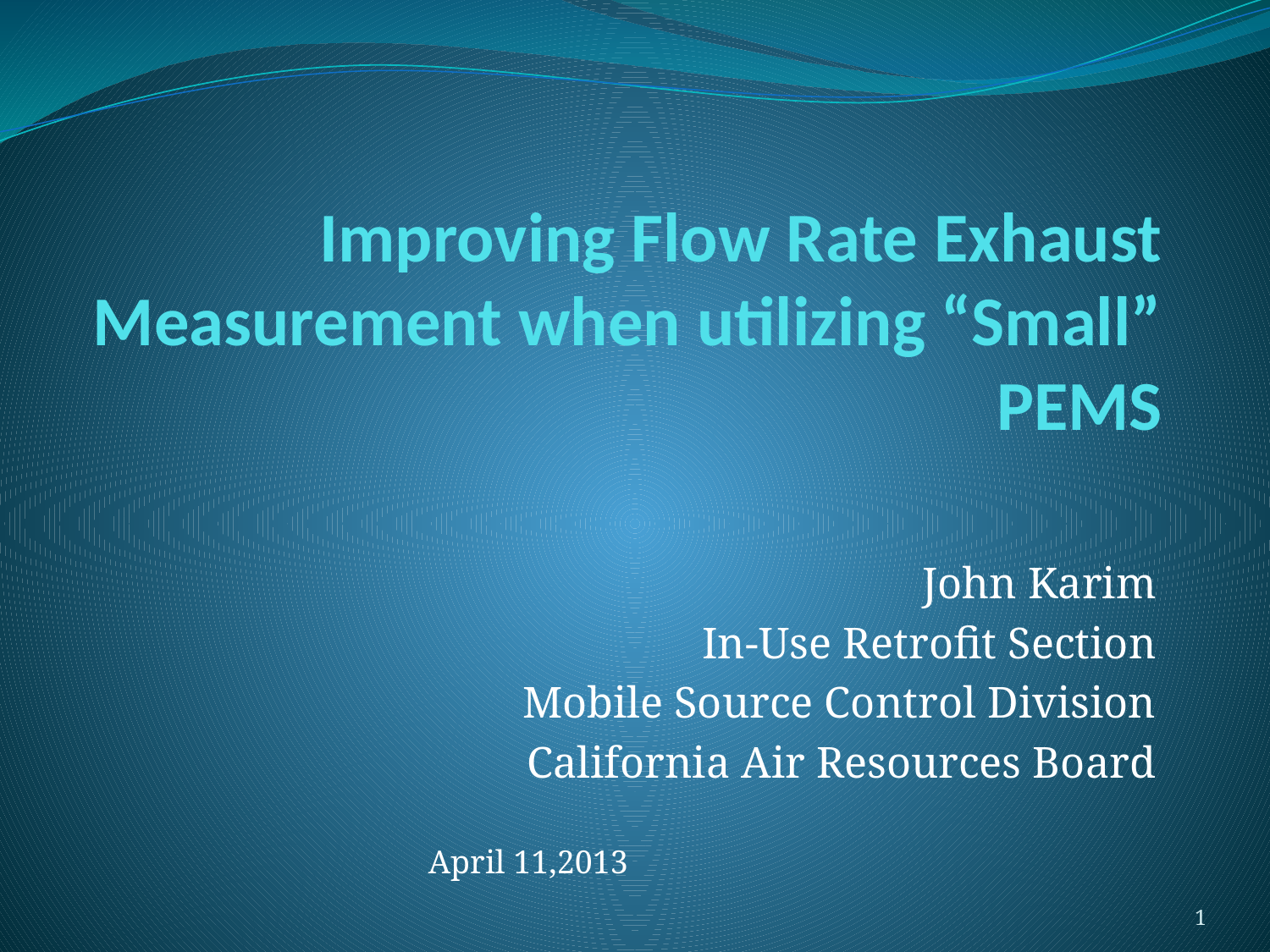

# Improving Flow Rate Exhaust Measurement when utilizing “Small” PEMS
John Karim
In-Use Retrofit Section
Mobile Source Control Division
California Air Resources Board

April 11,2013
1